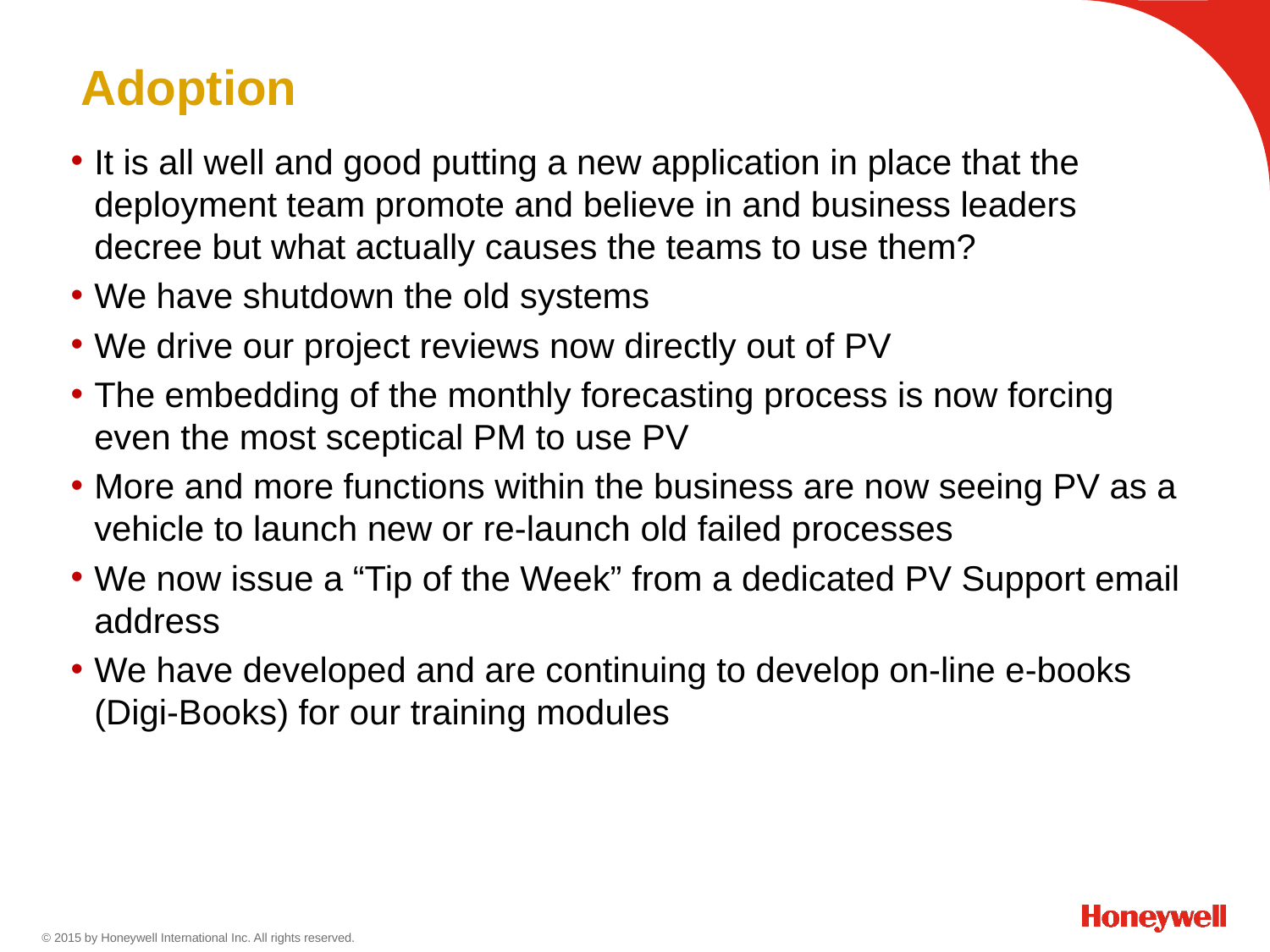

# Adoption
It is all well and good putting a new application in place that the deployment team promote and believe in and business leaders decree but what actually causes the teams to use them?
We have shutdown the old systems
We drive our project reviews now directly out of PV
The embedding of the monthly forecasting process is now forcing even the most sceptical PM to use PV
More and more functions within the business are now seeing PV as a vehicle to launch new or re-launch old failed processes
We now issue a “Tip of the Week” from a dedicated PV Support email address
We have developed and are continuing to develop on-line e-books (Digi-Books) for our training modules